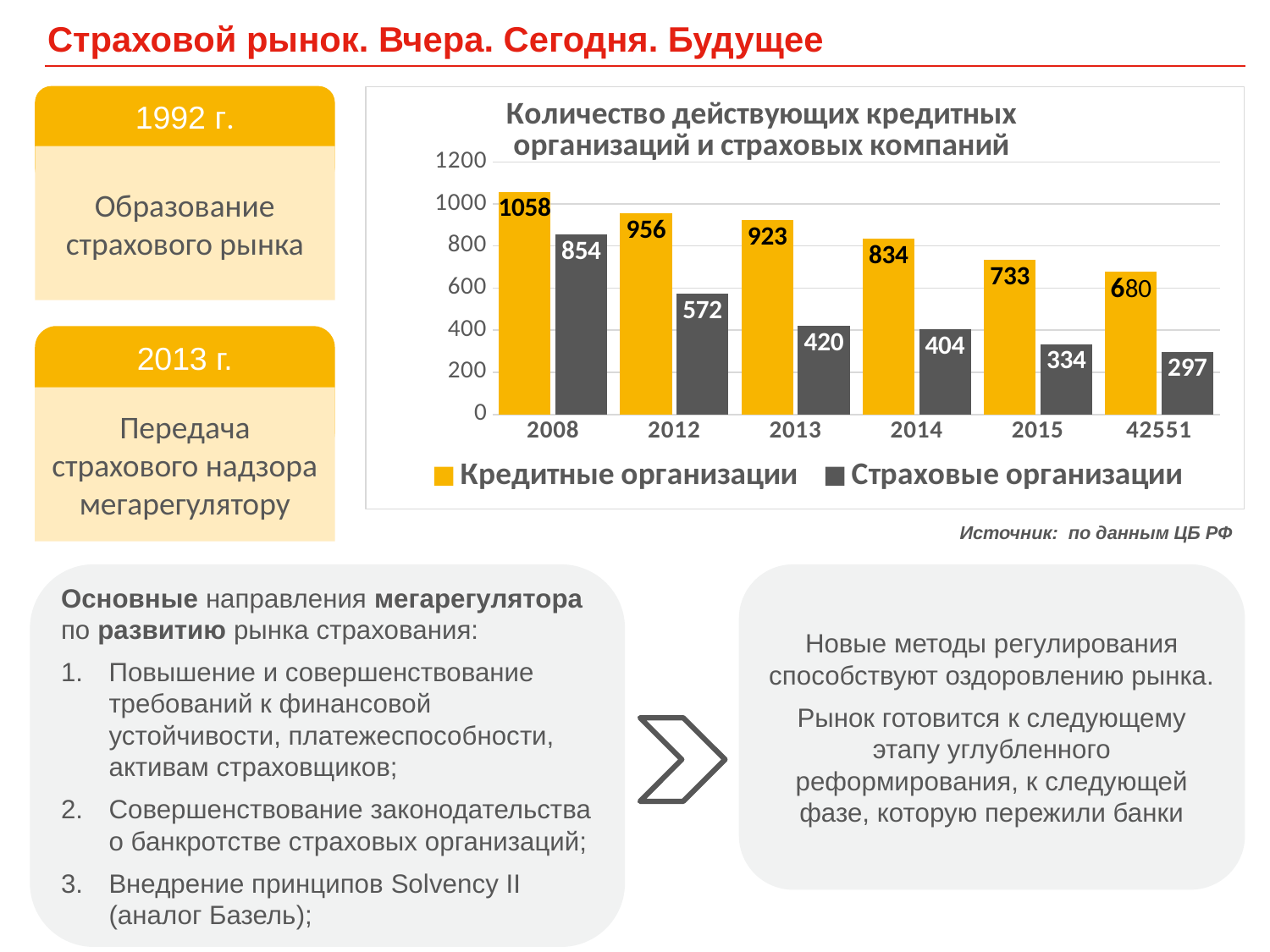

Страховой рынок. Вчера. Сегодня. Будущее
1992 г.

### Chart: Количество действующих кредитных организаций и страховых компаний

| Category |  |  |
|---|---|---|
| 2008 | 1058.0 | 854.0 |
| 2012 | 956.0 | 572.0 |
| 2013 | 923.0 | 420.0 |
| 2014 | 834.0 | 404.0 |
| 2015 | 733.0 | 334.0 |
| 42551 | 680.0 | 297.0 |
Образование страхового рынка
2013 г.
Передача страхового надзора мегарегулятору
Источник:  по данным ЦБ РФ
Основные направления мегарегулятора по развитию рынка страхования:
Повышение и совершенствование требований к финансовой устойчивости, платежеспособности, активам страховщиков;
Совершенствование законодательства о банкротстве страховых организаций;
Внедрение принципов Solvency II (аналог Базель);
Новые методы регулирования способствуют оздоровлению рынка.
Рынок готовится к следующему этапу углубленного реформирования, к следующей фазе, которую пережили банки